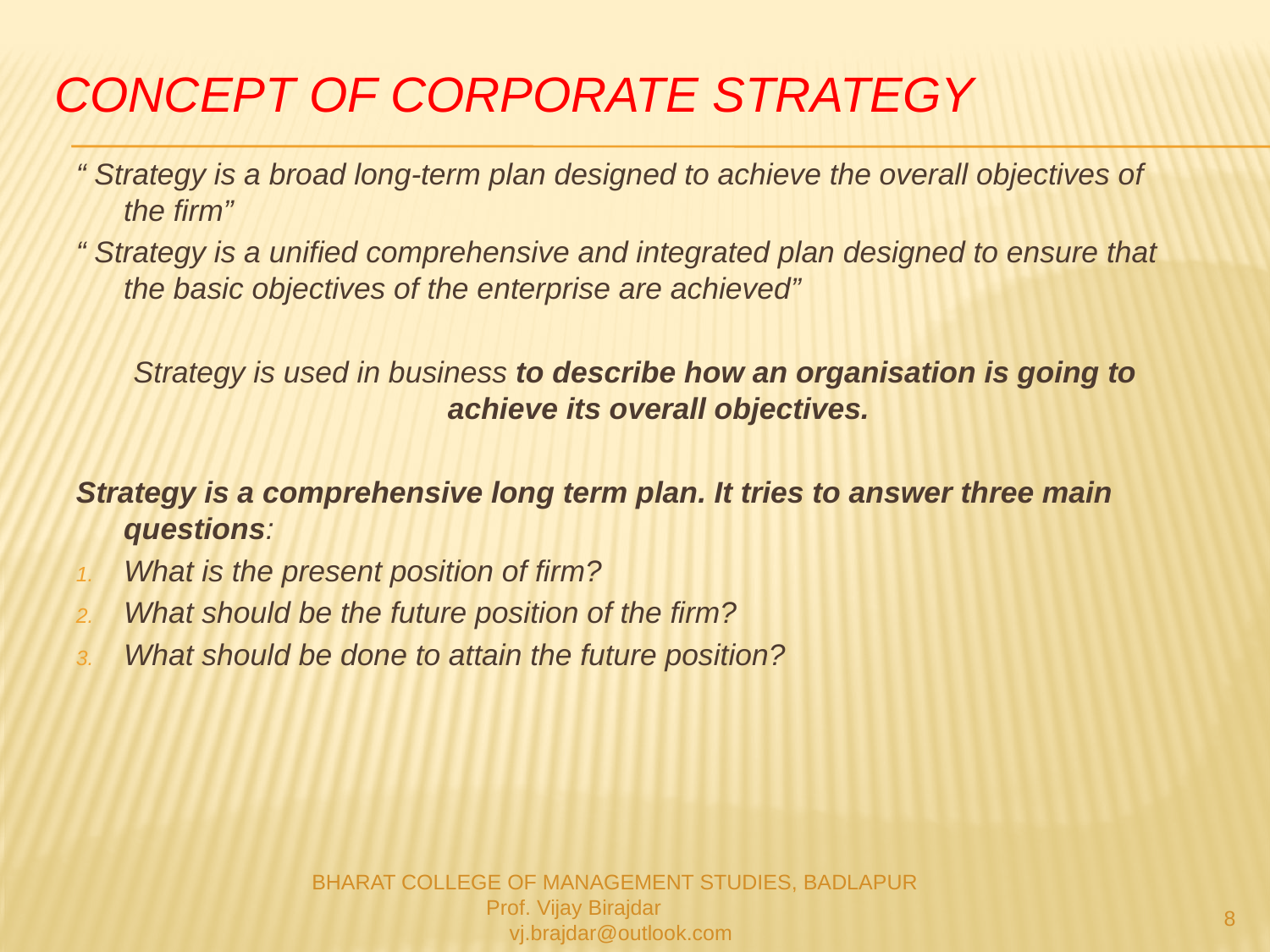

# Concept of Corporate Strategy
“ Strategy is a broad long-term plan designed to achieve the overall objectives of the firm”
“ Strategy is a unified comprehensive and integrated plan designed to ensure that the basic objectives of the enterprise are achieved”

Strategy is used in business to describe how an organisation is going to achieve its overall objectives.

Strategy is a comprehensive long term plan. It tries to answer three main questions:
What is the present position of firm?
What should be the future position of the firm?
What should be done to attain the future position?
BHARAT COLLEGE OF MANAGEMENT STUDIES, BADLAPUR
Prof. Vijay Birajdar
  vj.brajdar@outlook.com
8